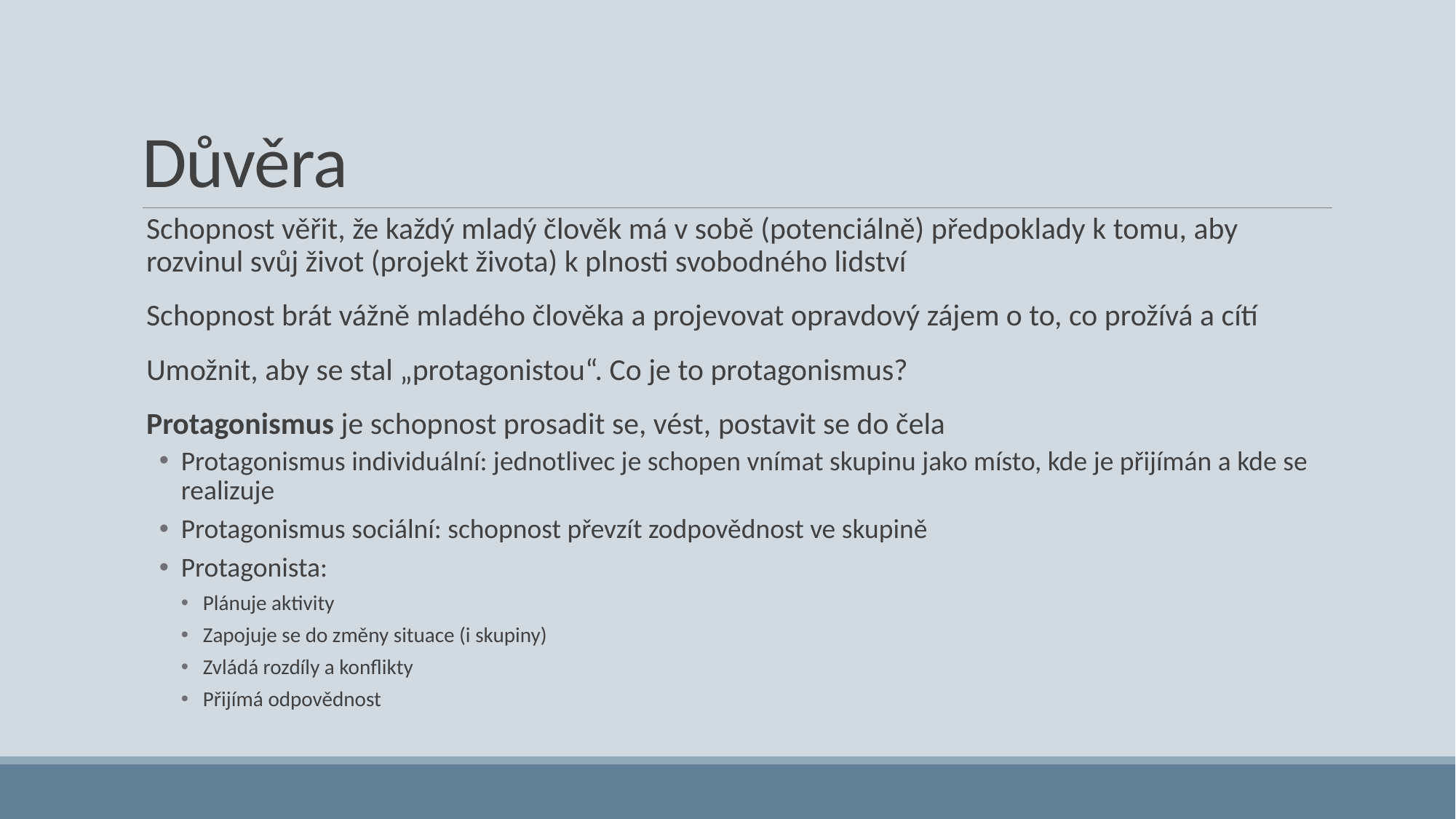

# Důvěra
Schopnost věřit, že každý mladý člověk má v sobě (potenciálně) předpoklady k tomu, aby rozvinul svůj život (projekt života) k plnosti svobodného lidství
Schopnost brát vážně mladého člověka a projevovat opravdový zájem o to, co prožívá a cítí
Umožnit, aby se stal „protagonistou“. Co je to protagonismus?
	Protagonismus je schopnost prosadit se, vést, postavit se do čela
Protagonismus individuální: jednotlivec je schopen vnímat skupinu jako místo, kde je přijímán a kde se realizuje
Protagonismus sociální: schopnost převzít zodpovědnost ve skupině
Protagonista:
Plánuje aktivity
Zapojuje se do změny situace (i skupiny)
Zvládá rozdíly a konflikty
Přijímá odpovědnost